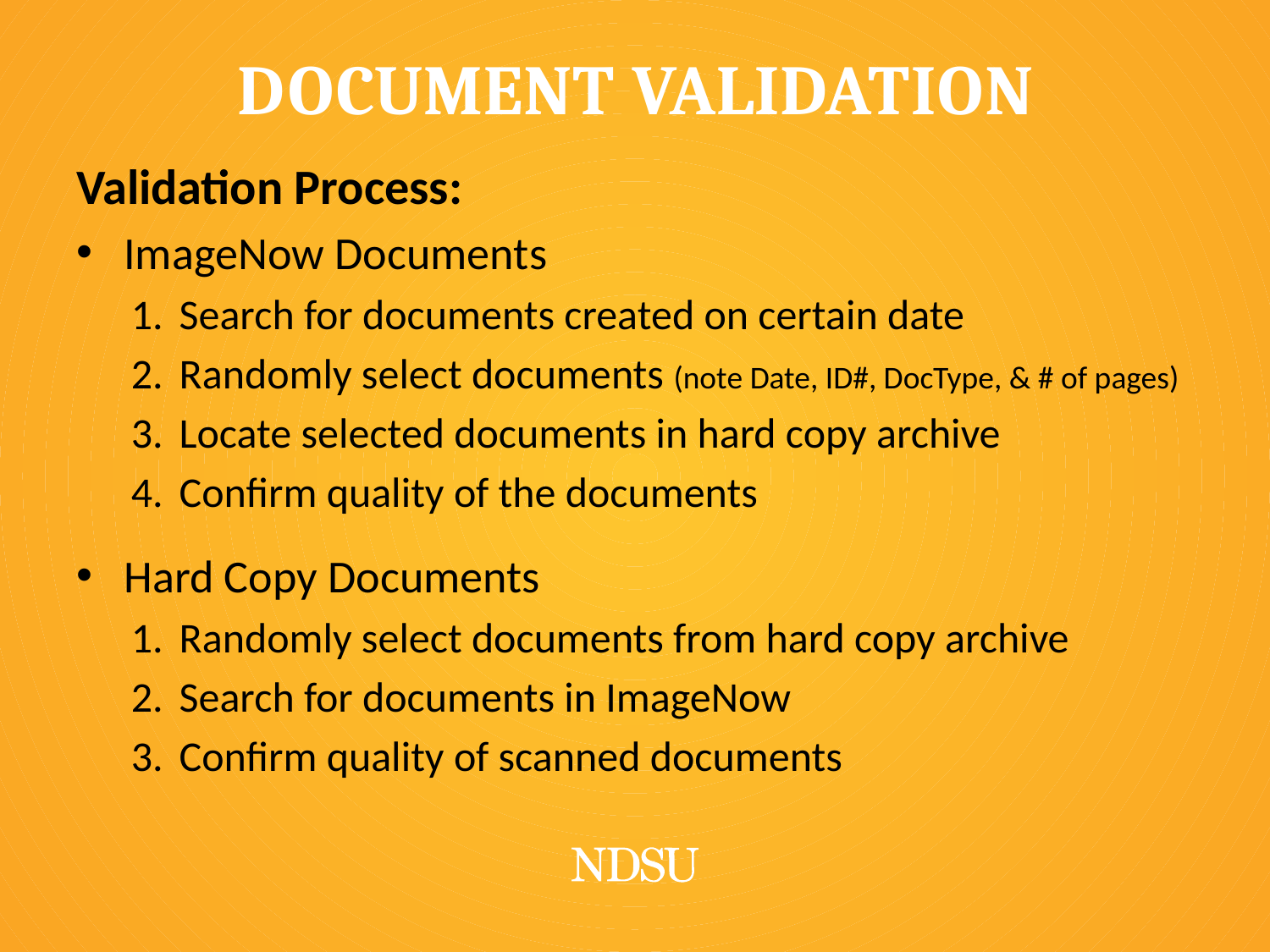

# Document Validation
Validation Process:
ImageNow Documents
Search for documents created on certain date
Randomly select documents (note Date, ID#, DocType, & # of pages)
Locate selected documents in hard copy archive
Confirm quality of the documents
Hard Copy Documents
Randomly select documents from hard copy archive
Search for documents in ImageNow
Confirm quality of scanned documents